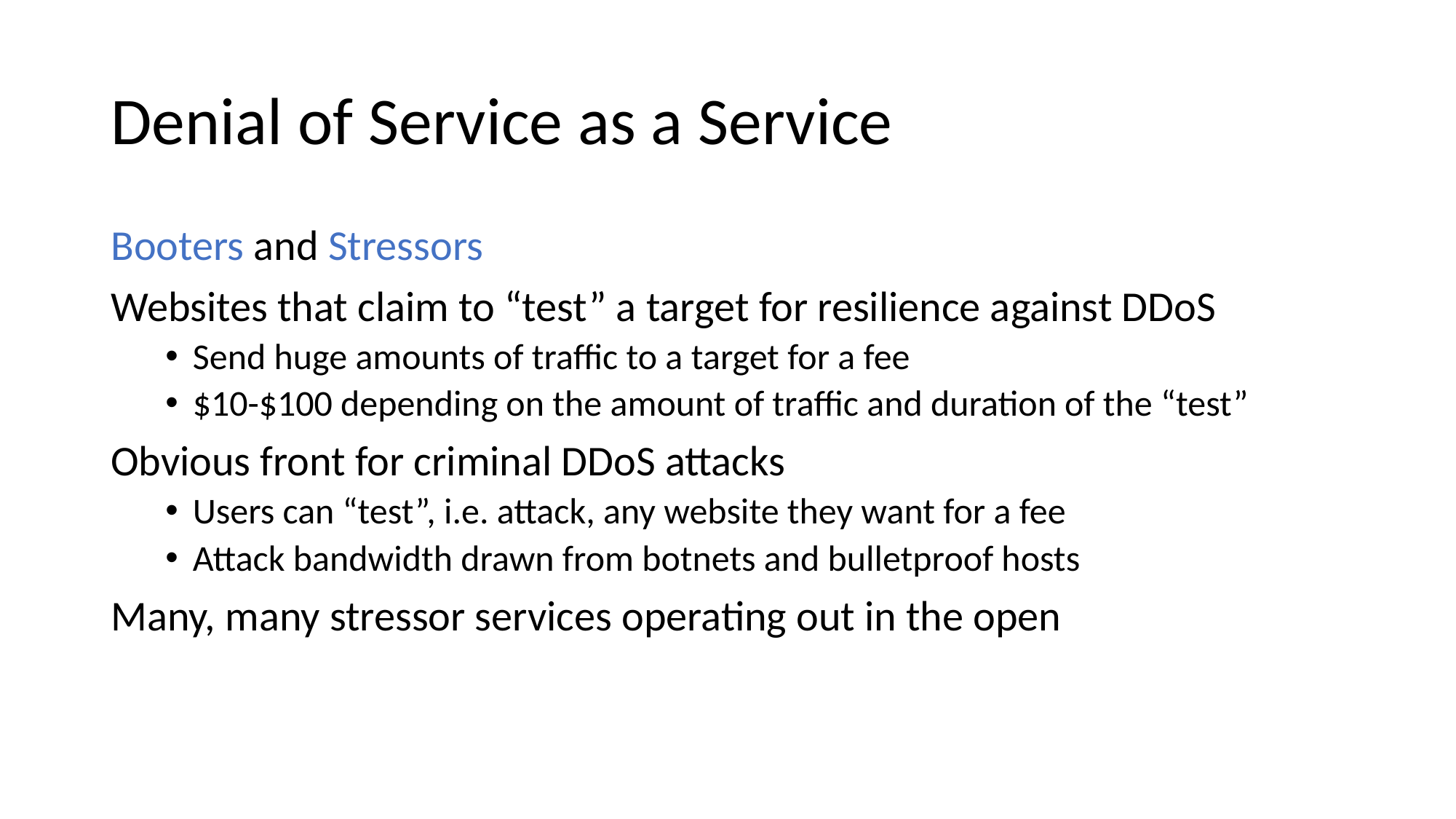

# Denial of Service as a Service
Booters and Stressors
Websites that claim to “test” a target for resilience against DDoS
Send huge amounts of traffic to a target for a fee
$10-$100 depending on the amount of traffic and duration of the “test”
Obvious front for criminal DDoS attacks
Users can “test”, i.e. attack, any website they want for a fee
Attack bandwidth drawn from botnets and bulletproof hosts
Many, many stressor services operating out in the open